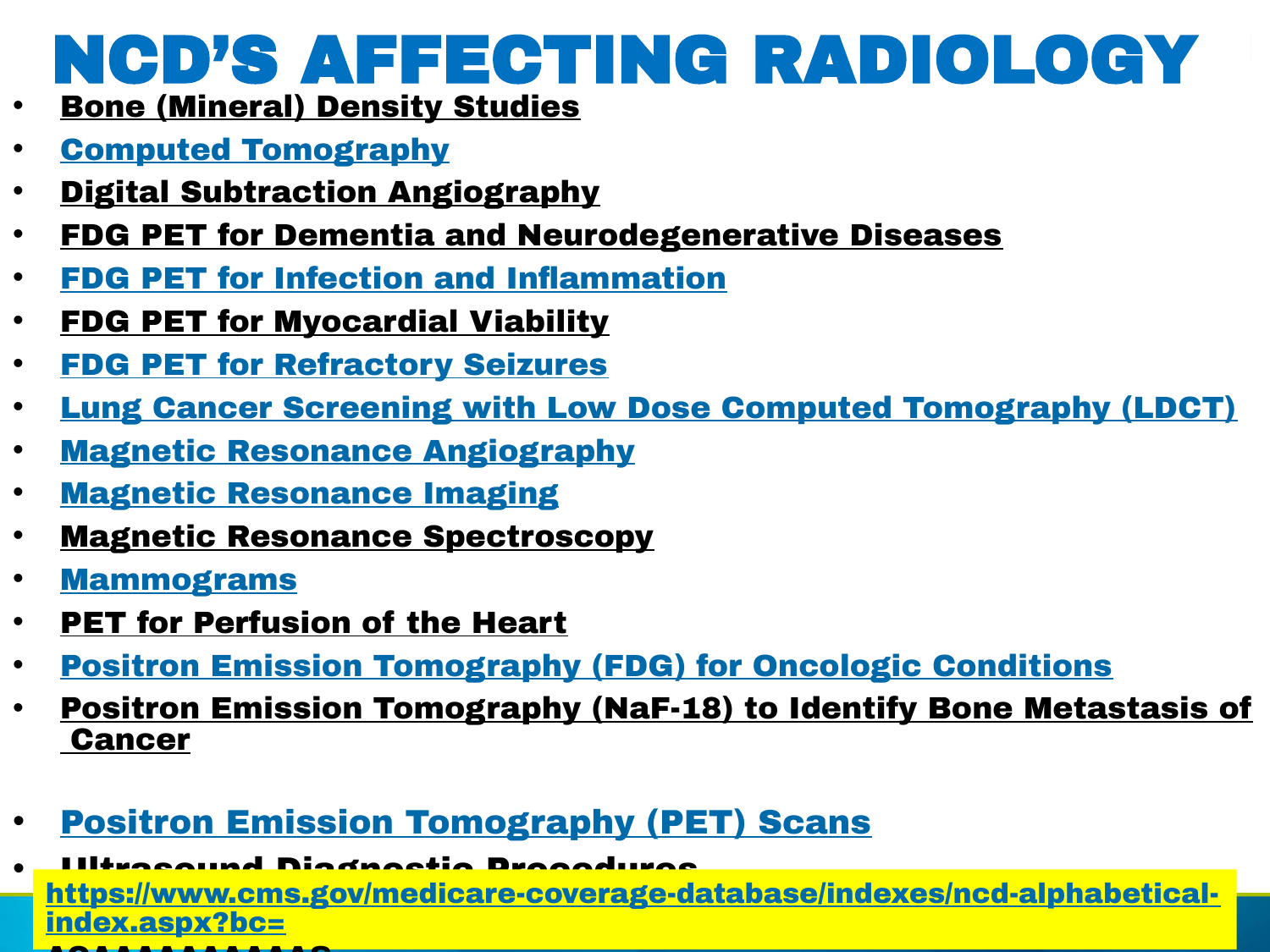

# NCD’S AFFECTING RADIOLOGY
Bone (Mineral) Density Studies
Computed Tomography
Digital Subtraction Angiography
FDG PET for Dementia and Neurodegenerative Diseases
FDG PET for Infection and Inflammation
FDG PET for Myocardial Viability
FDG PET for Refractory Seizures
Lung Cancer Screening with Low Dose Computed Tomography (LDCT)
Magnetic Resonance Angiography
Magnetic Resonance Imaging
Magnetic Resonance Spectroscopy
Mammograms
PET for Perfusion of the Heart
Positron Emission Tomography (FDG) for Oncologic Conditions
Positron Emission Tomography (NaF-18) to Identify Bone Metastasis of Cancer
Positron Emission Tomography (PET) Scans
Ultrasound Diagnostic Procedures
https://www.cms.gov/medicare-coverage-database/indexes/ncd-alphabetical-index.aspx?bc=AQAAAAAAAAAA&
22